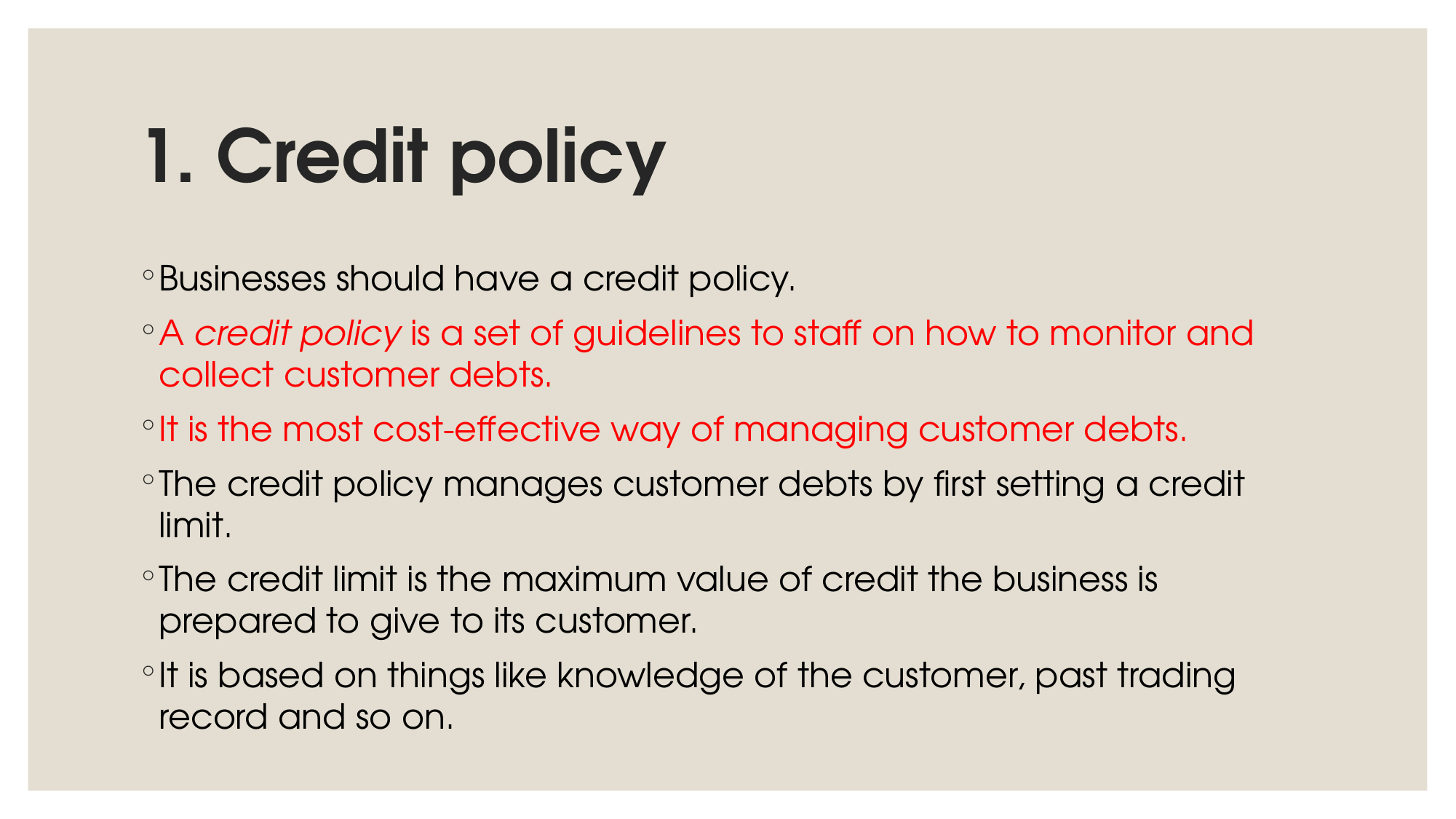

# 1. Credit policy
Businesses should have a credit policy.
A credit policy is a set of guidelines to staff on how to monitor and collect customer debts.
It is the most cost-effective way of managing customer debts.
The credit policy manages customer debts by first setting a credit limit.
The credit limit is the maximum value of credit the business is prepared to give to its customer.
It is based on things like knowledge of the customer, past trading record and so on.